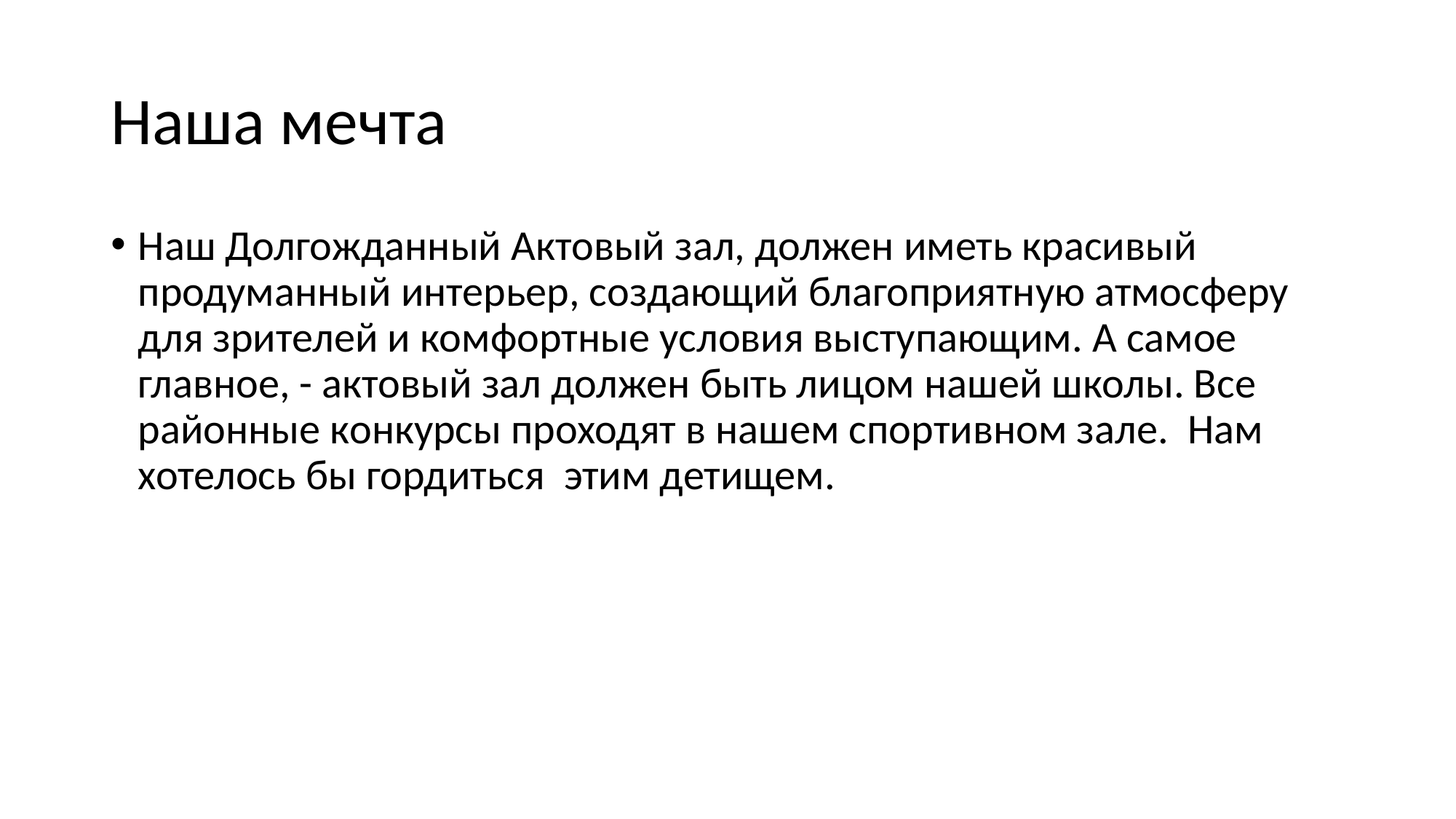

# Наша мечта
Наш Долгожданный Актовый зал, должен иметь красивый продуманный интерьер, создающий благоприятную атмосферу для зрителей и комфортные условия выступающим. А самое главное, - актовый зал должен быть лицом нашей школы. Все районные конкурсы проходят в нашем спортивном зале.  Нам  хотелось бы гордиться  этим детищем.